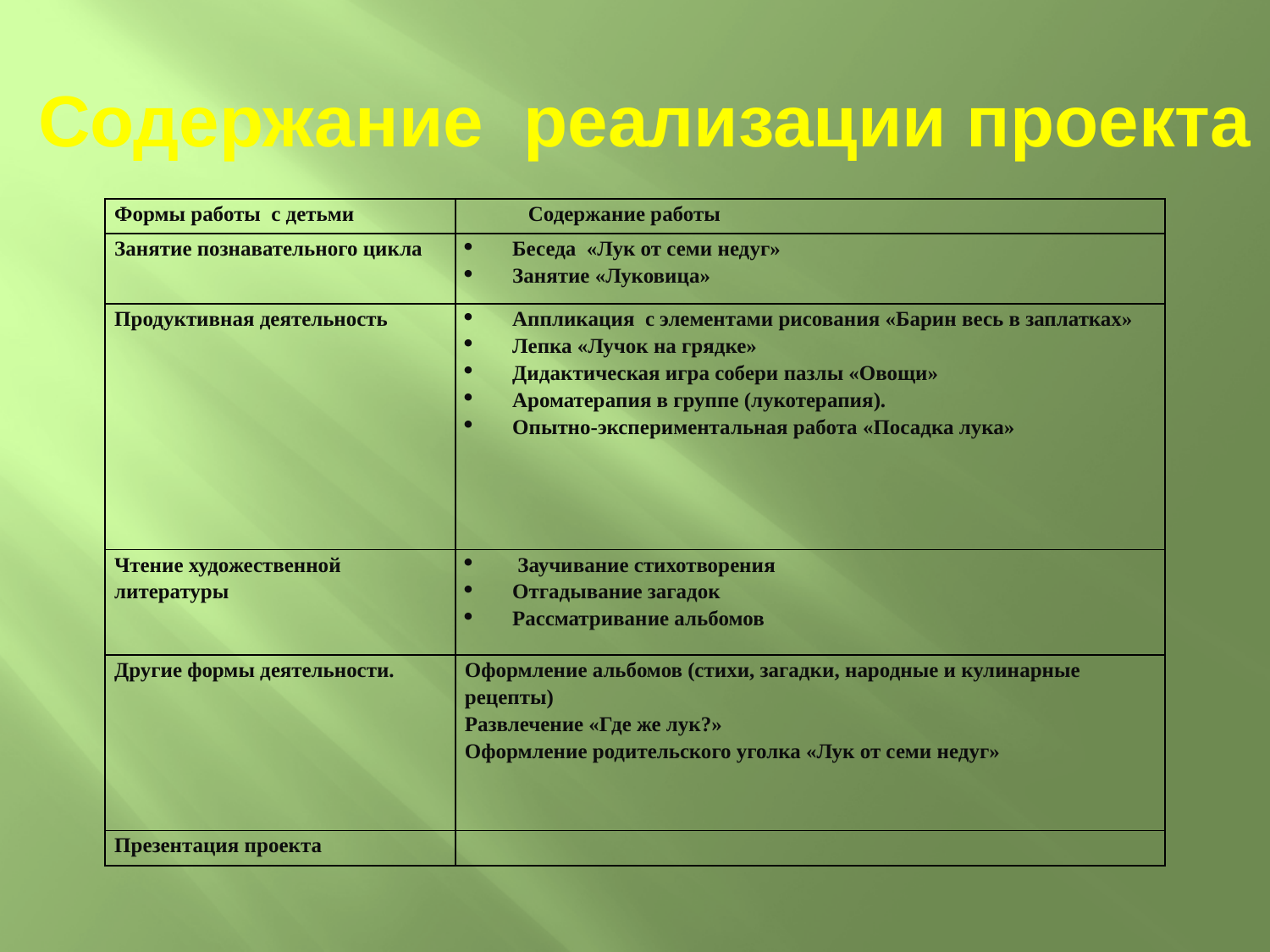

# Содержание  реализации проекта
| Формы работы с детьми | Содержание работы |
| --- | --- |
| Занятие познавательного цикла | Беседа «Лук от семи недуг» Занятие «Луковица» |
| Продуктивная деятельность | Аппликация с элементами рисования «Барин весь в заплатках» Лепка «Лучок на грядке» Дидактическая игра собери пазлы «Овощи» Ароматерапия в группе (лукотерапия). Опытно-экспериментальная работа «Посадка лука» |
| Чтение художественной литературы | Заучивание стихотворения Отгадывание загадок Рассматривание альбомов |
| Другие формы деятельности. | Оформление альбомов (стихи, загадки, народные и кулинарные рецепты) Развлечение «Где же лук?» Оформление родительского уголка «Лук от семи недуг» |
| Презентация проекта |  |